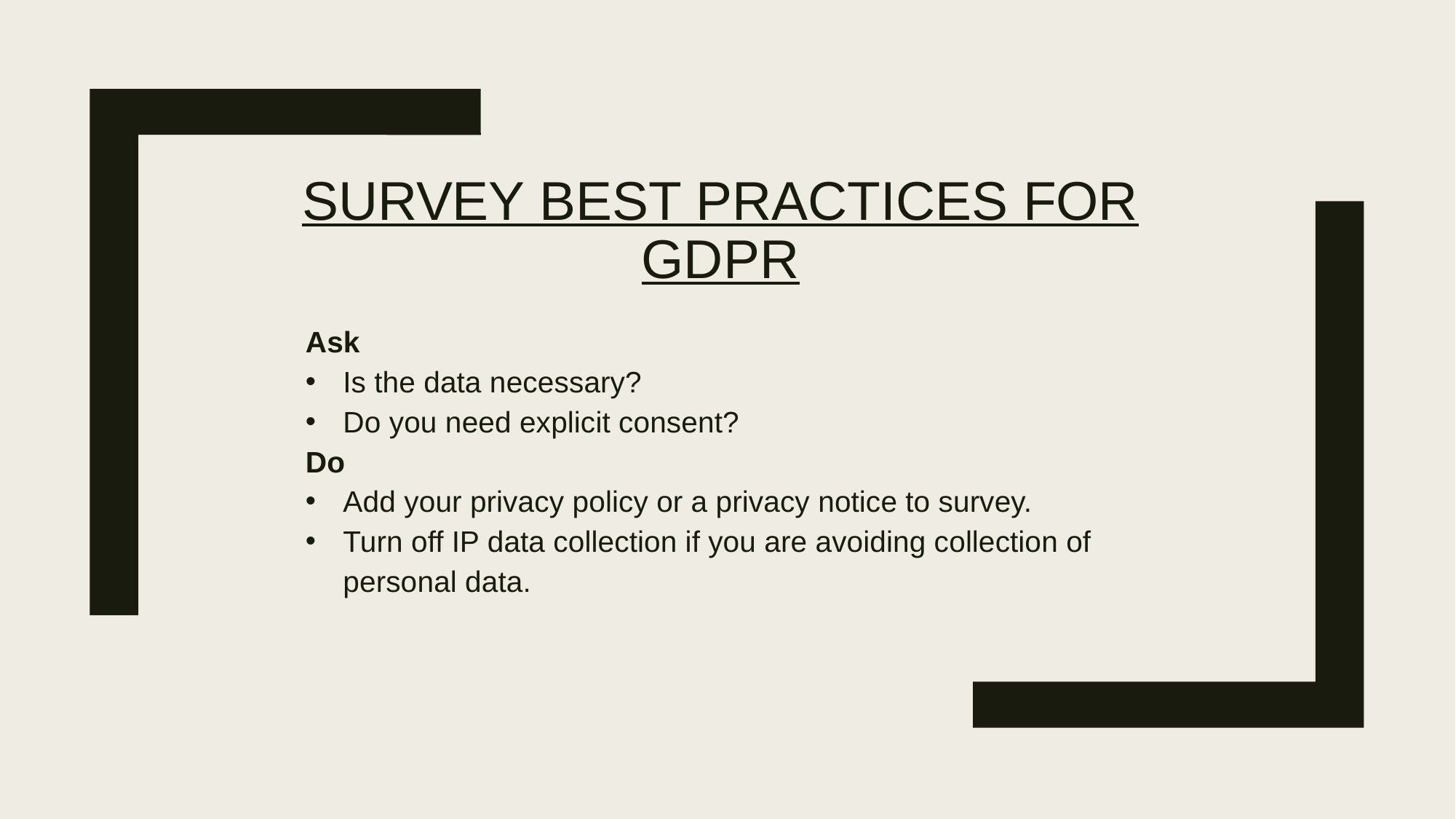

# SURVEY BEST PRACTICES FOR gdpr
Ask
Is the data necessary?
Do you need explicit consent?
Do
Add your privacy policy or a privacy notice to survey.
Turn off IP data collection if you are avoiding collection of personal data.